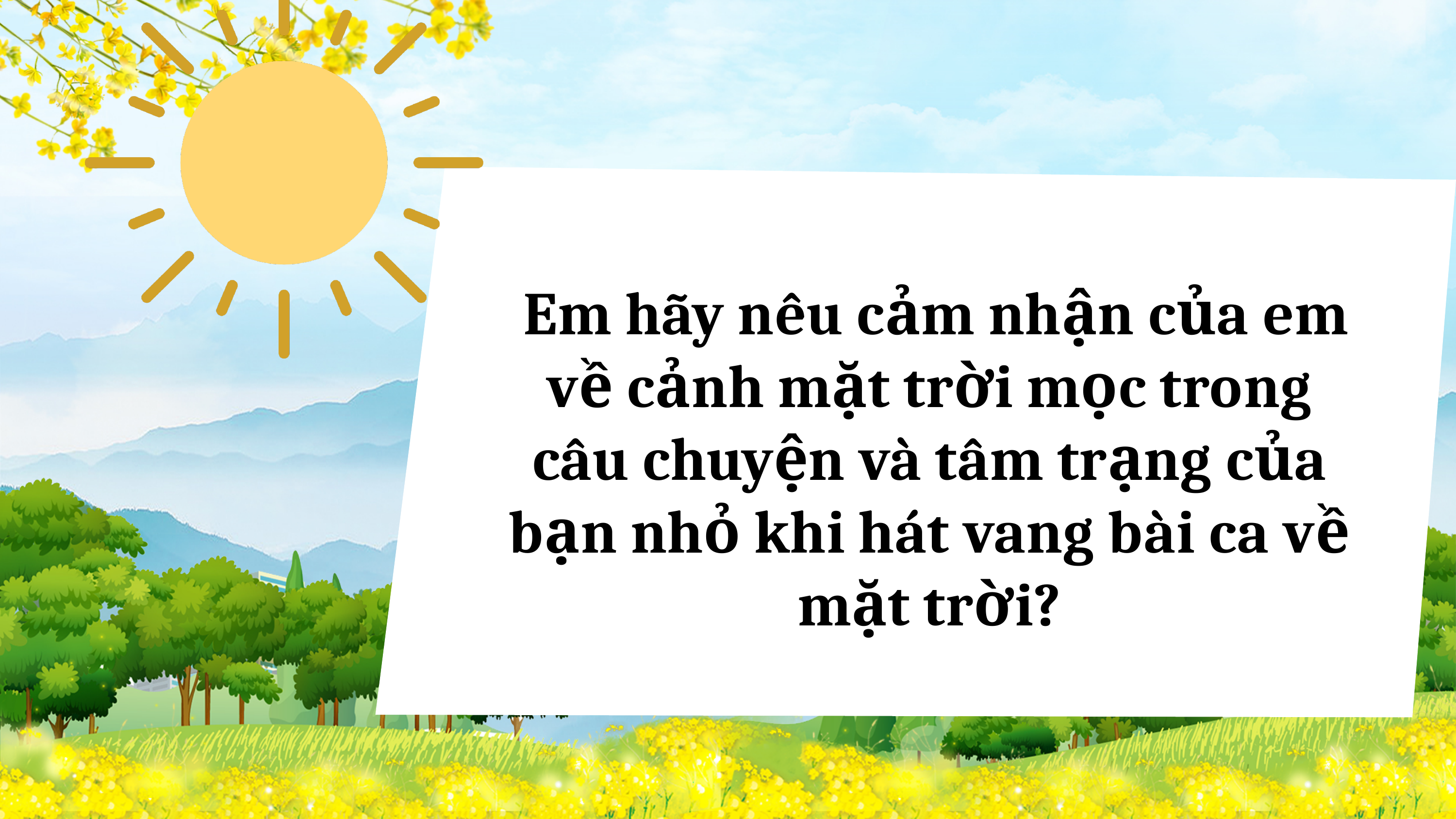

Em hãy nêu cảm nhận của em
về cảnh mặt trời mọc trong câu chuyện và tâm trạng của bạn nhỏ khi hát vang bài ca về mặt trời?